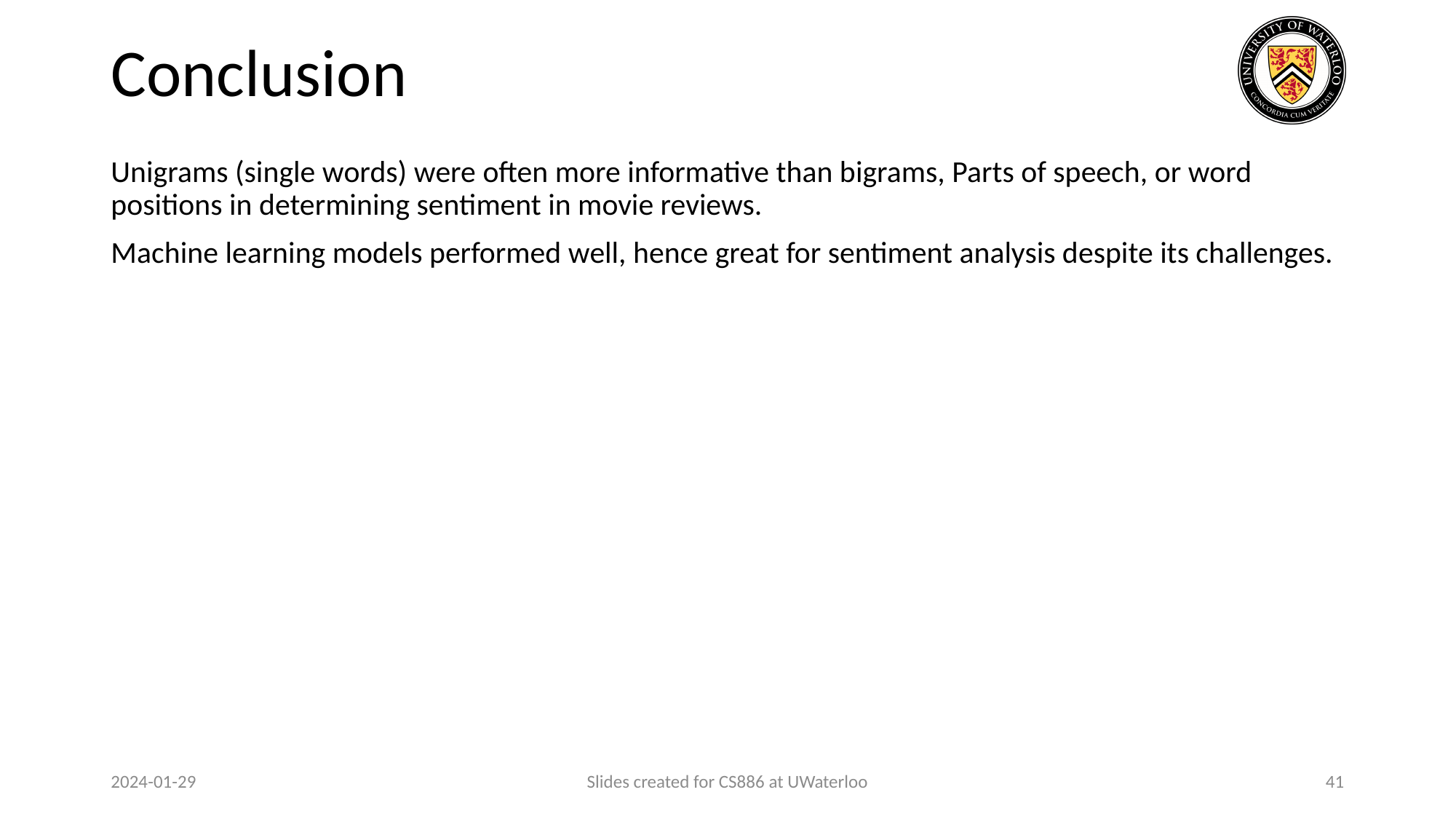

# Conclusion
Unigrams (single words) were often more informative than bigrams, Parts of speech, or word positions in determining sentiment in movie reviews.
Machine learning models performed well, hence great for sentiment analysis despite its challenges.
2024-01-29
Slides created for CS886 at UWaterloo
41